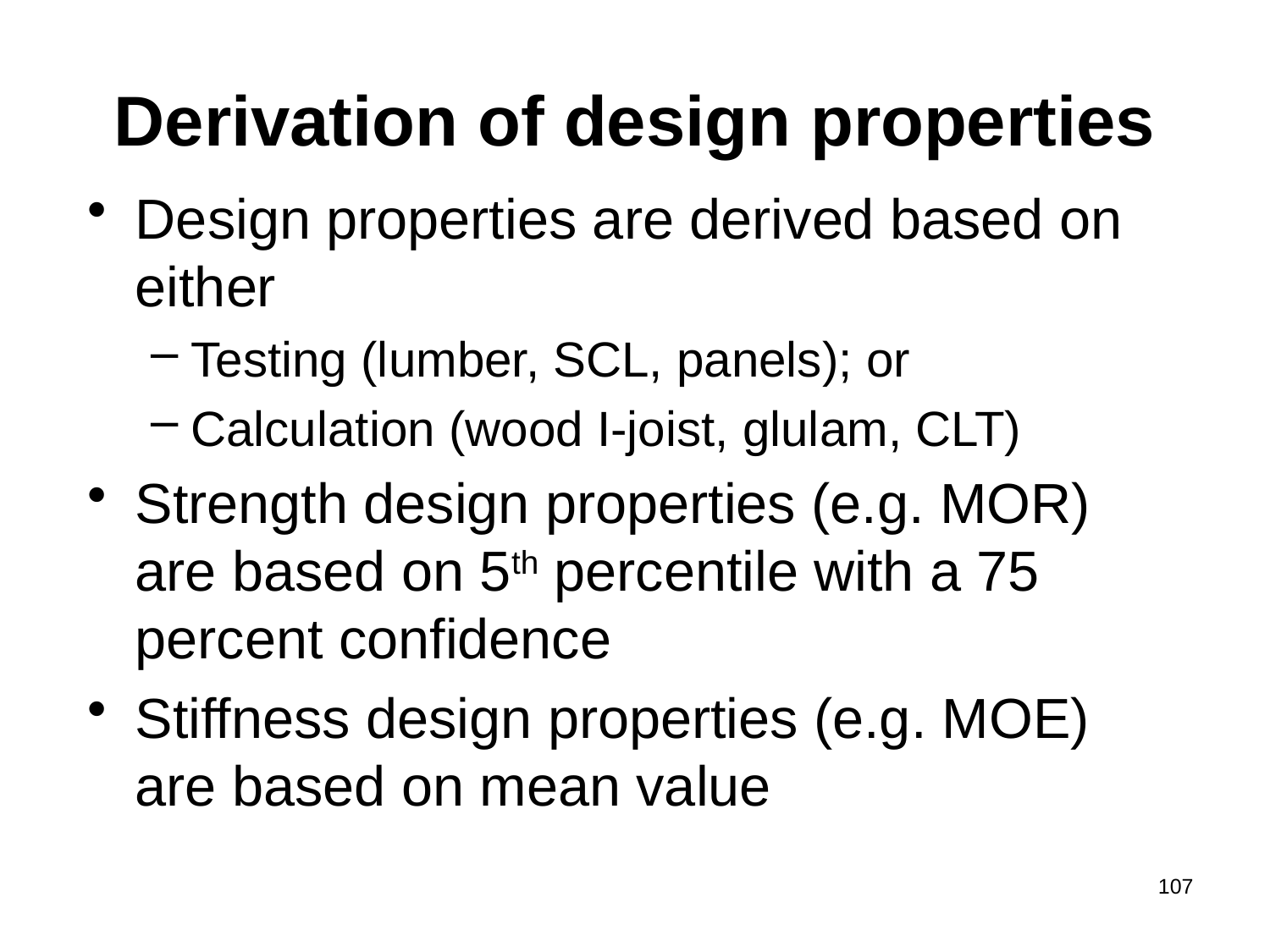

# Derivation of design properties
Design properties are derived based on either
Testing (lumber, SCL, panels); or
Calculation (wood I-joist, glulam, CLT)
Strength design properties (e.g. MOR) are based on 5th percentile with a 75 percent confidence
Stiffness design properties (e.g. MOE) are based on mean value
107